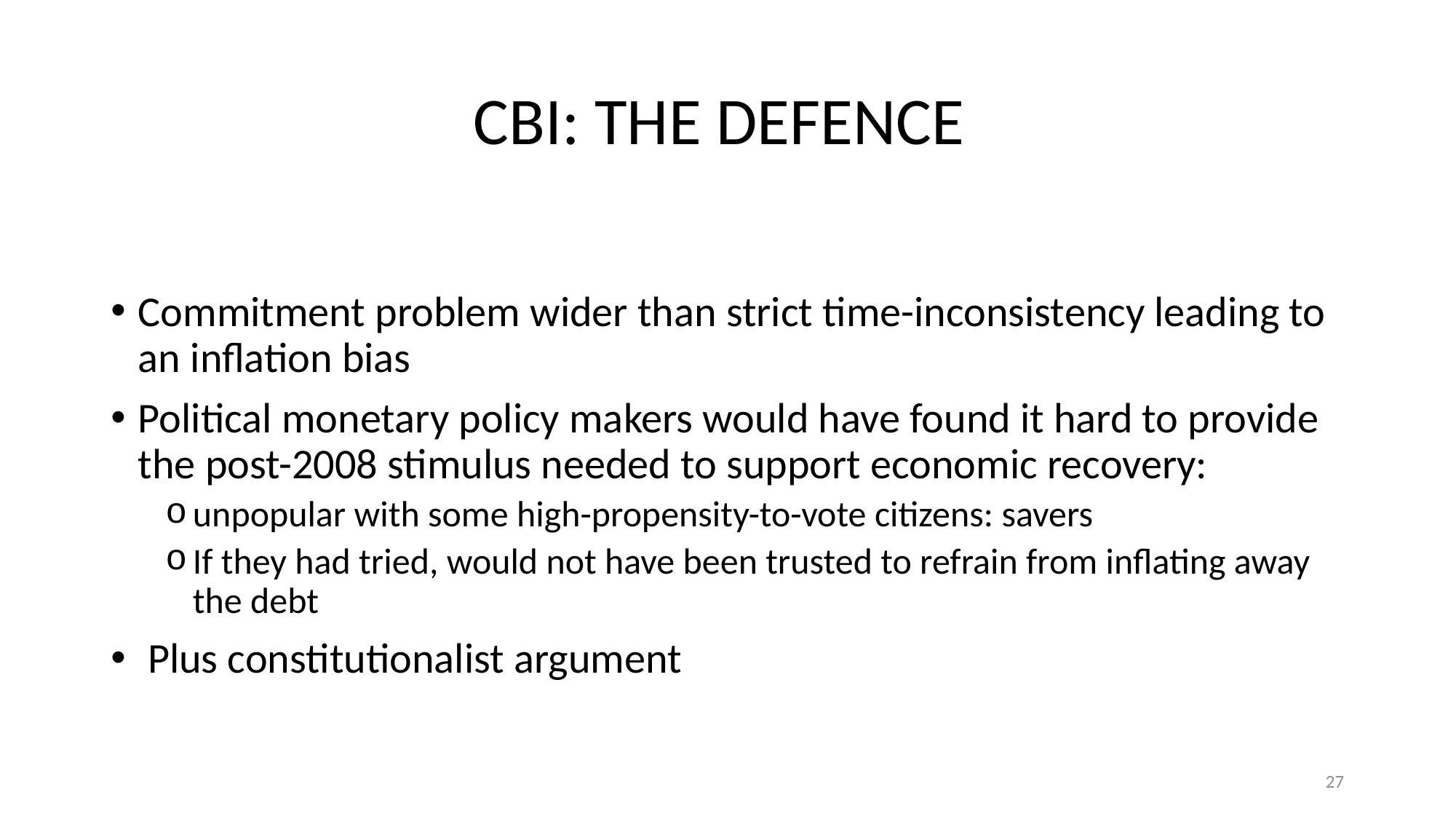

# CBI: THE DEFENCE

Commitment problem wider than strict time-inconsistency leading to an inflation bias
Political monetary policy makers would have found it hard to provide the post-2008 stimulus needed to support economic recovery:
unpopular with some high-propensity-to-vote citizens: savers
If they had tried, would not have been trusted to refrain from inflating away the debt
 Plus constitutionalist argument
27